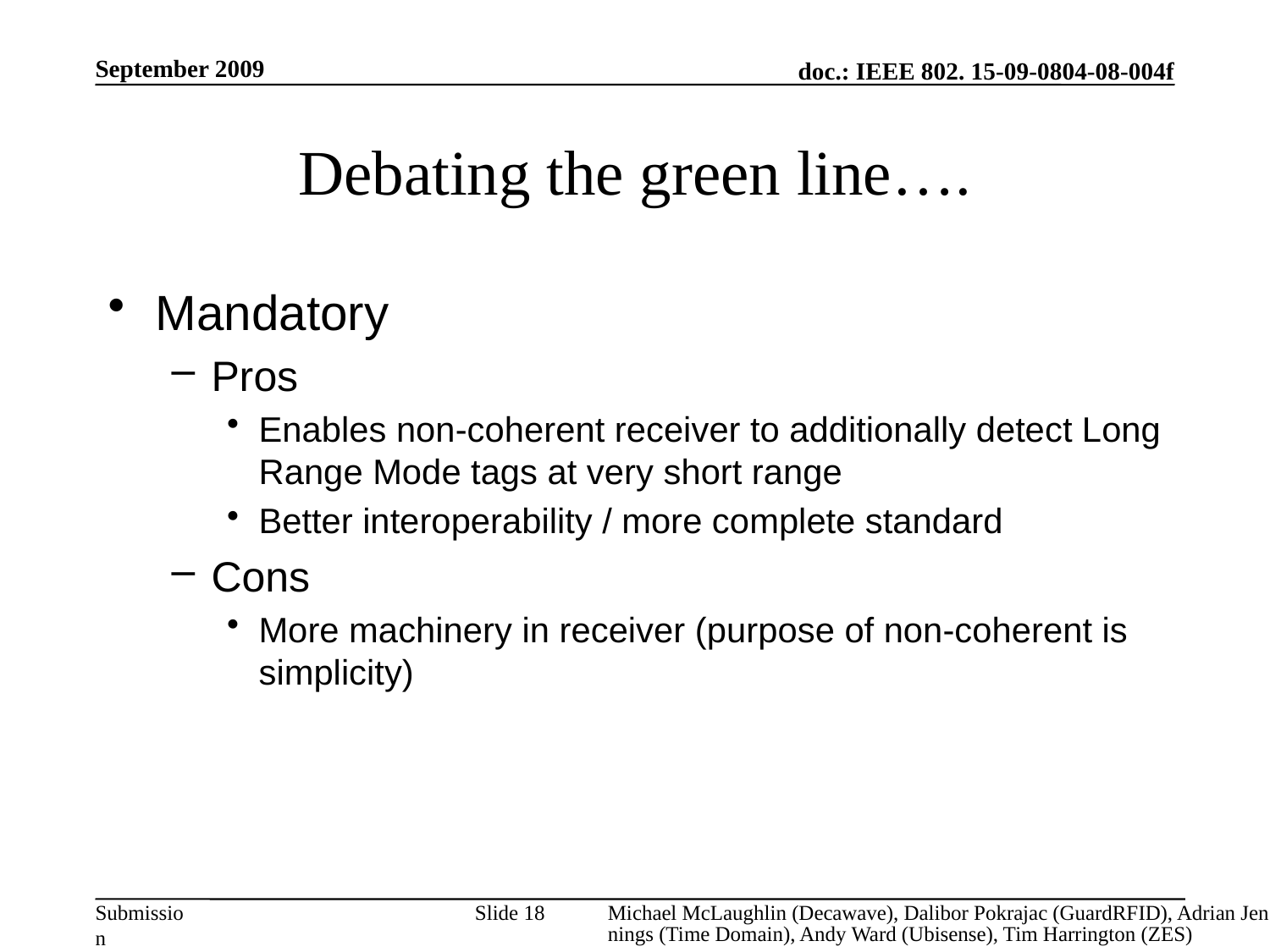

September 2009
# Debating the green line….
Mandatory
Pros
Enables non-coherent receiver to additionally detect Long Range Mode tags at very short range
Better interoperability / more complete standard
Cons
More machinery in receiver (purpose of non-coherent is simplicity)
Slide 18
Michael McLaughlin (Decawave), Dalibor Pokrajac (GuardRFID), Adrian Jennings (Time Domain), Andy Ward (Ubisense), Tim Harrington (ZES)